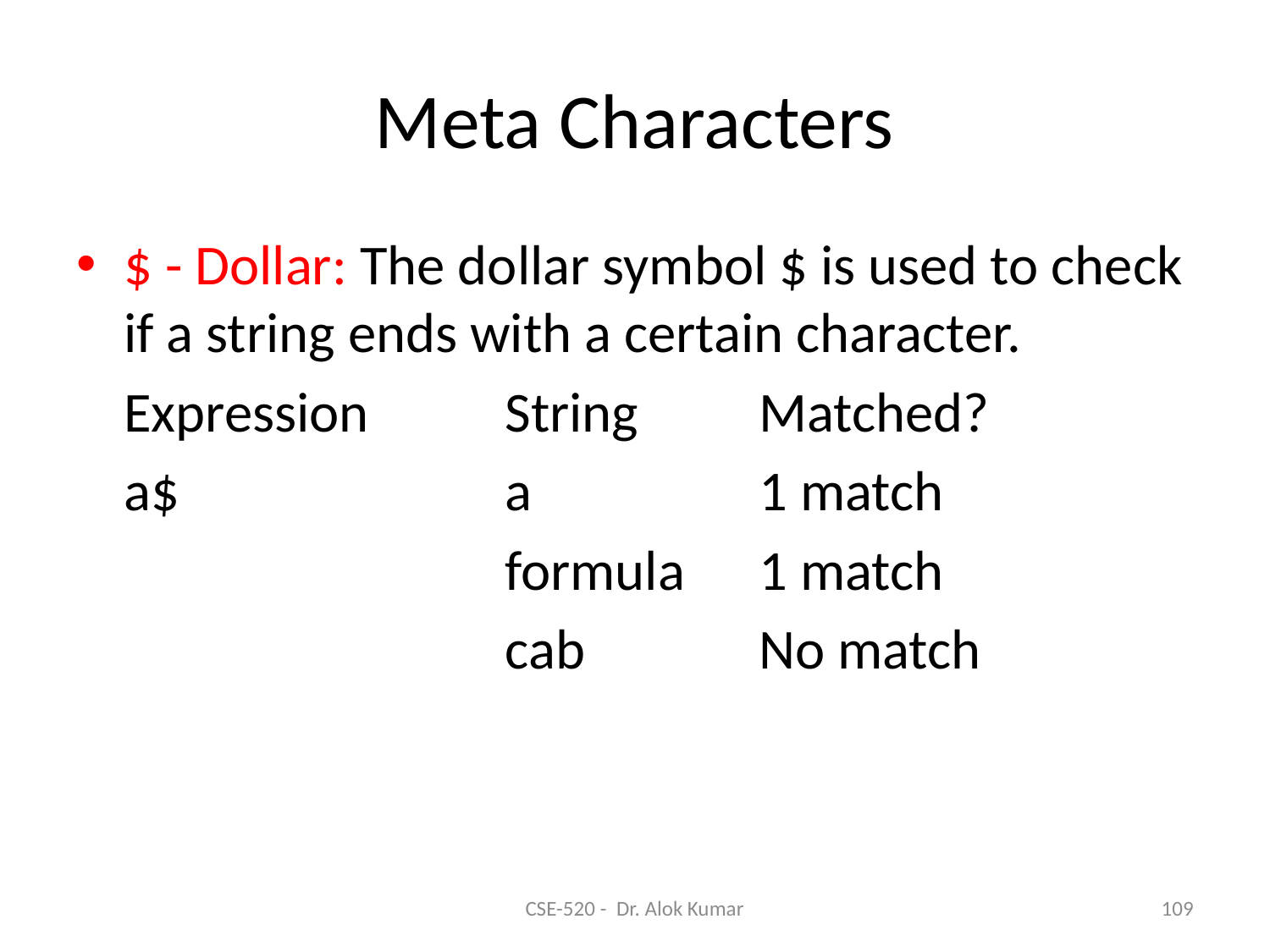

# Meta Characters
$ - Dollar: The dollar symbol $ is used to check if a string ends with a certain character.
	Expression 	String 	Matched?
	a$ 			a 		1 match
				formula 	1 match
				cab 		No match
CSE-520 -  Dr. Alok Kumar
109